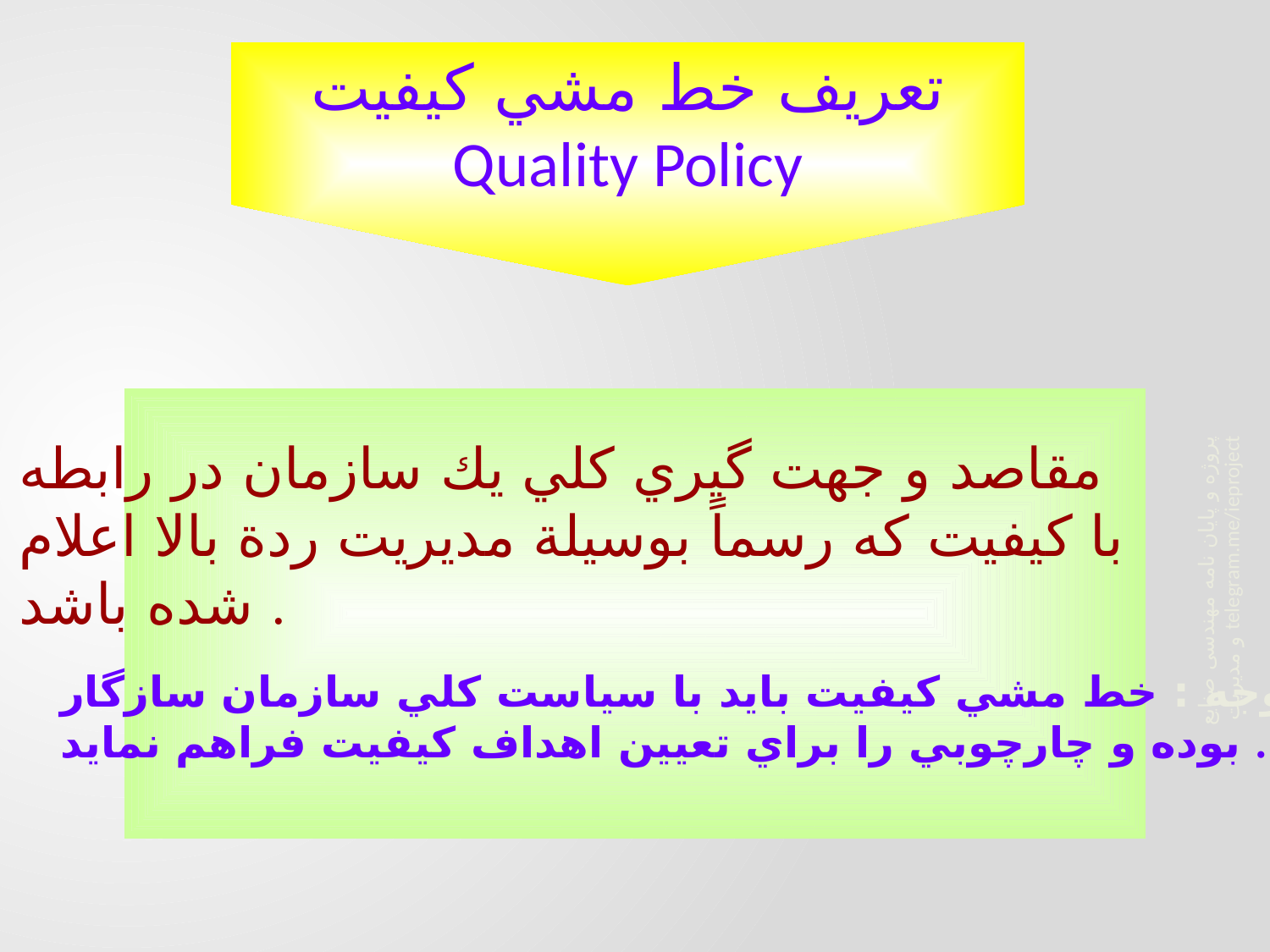

تعريف خط مشي كيفيت
Quality Policy

 مقاصد و جهت گيري كلي يك سازمان در رابطه
 با كيفيت كه رسماً بوسيلة مديريت ردة بالا اعلام
 شده باشد .

    توجه : خط مشي كيفيت بايد با سياست كلي سازمان سازگار
    بوده و چارچوبي را براي تعيين اهداف كيفيت فراهم نمايد .
پروژه و پایان نامه مهندسی صنایع و مدیریت telegram.me/ieproject